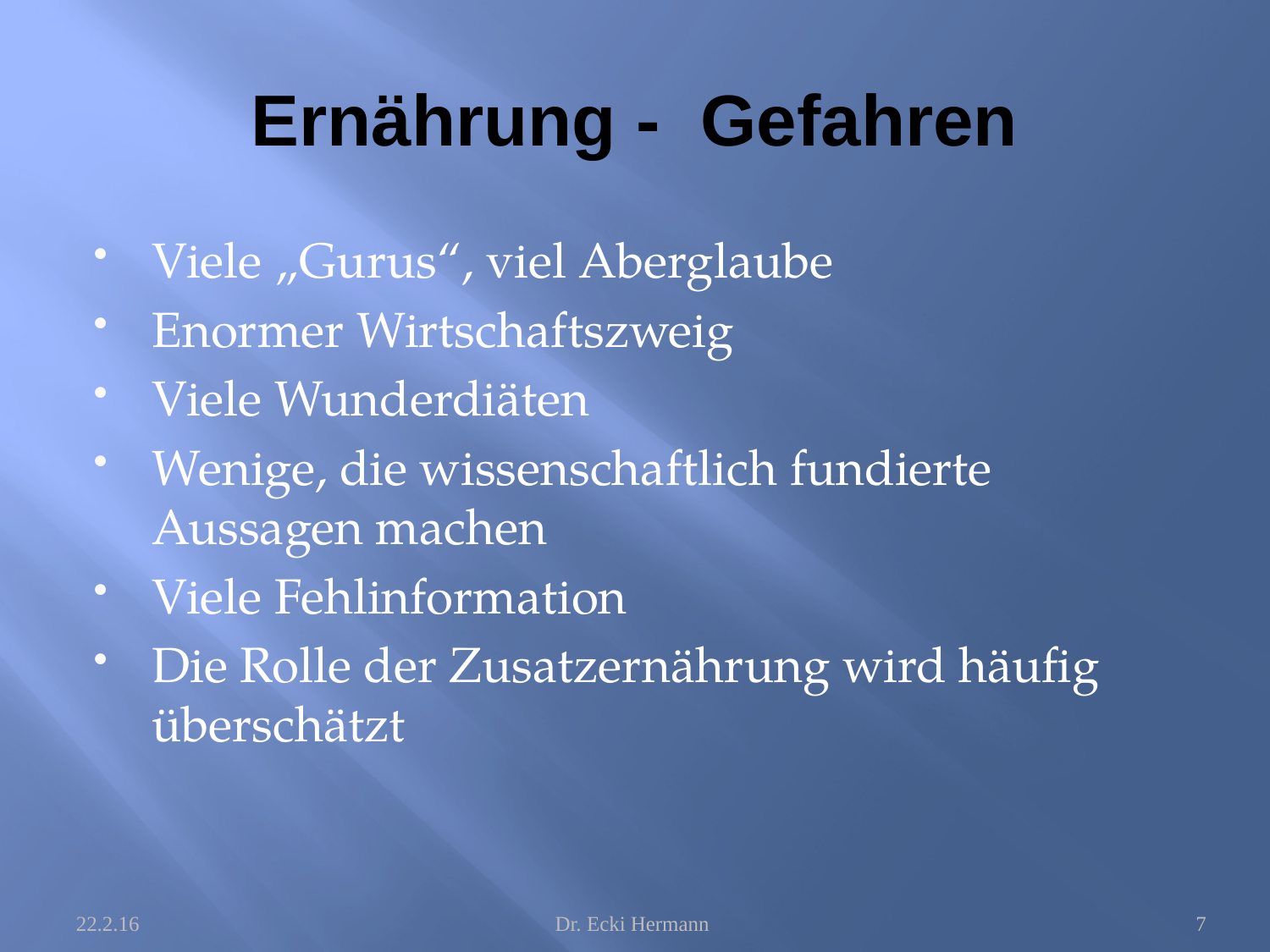

# Ernährung -  Gefahren
Viele „Gurus“, viel Aberglaube
Enormer Wirtschaftszweig
Viele Wunderdiäten
Wenige, die wissenschaftlich fundierte Aussagen machen
Viele Fehlinformation
Die Rolle der Zusatzernährung wird häufig überschätzt
22.2.16
Dr. Ecki Hermann
7